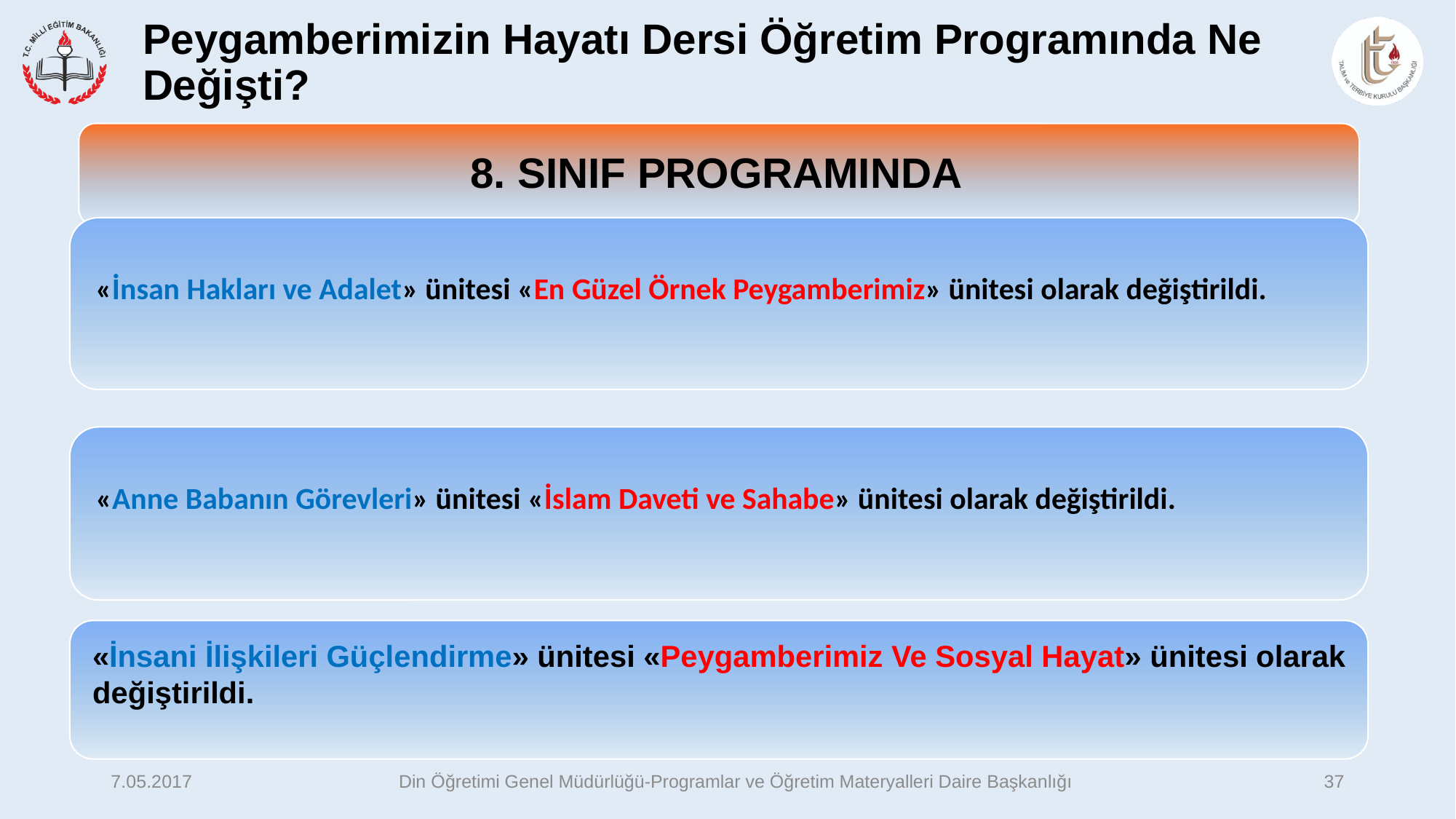

# Peygamberimizin Hayatı Dersi Öğretim Programında Ne Değişti?
8. SINIF PROGRAMINDA
«İnsan Hakları ve Adalet» ünitesi «En Güzel Örnek Peygamberimiz» ünitesi olarak değiştirildi.

«Anne Babanın Görevleri» ünitesi «İslam Daveti ve Sahabe» ünitesi olarak değiştirildi.

«İnsani İlişkileri Güçlendirme» ünitesi «Peygamberimiz Ve Sosyal Hayat» ünitesi olarak değiştirildi.

7.05.2017
Din Öğretimi Genel Müdürlüğü-Programlar ve Öğretim Materyalleri Daire Başkanlığı
37